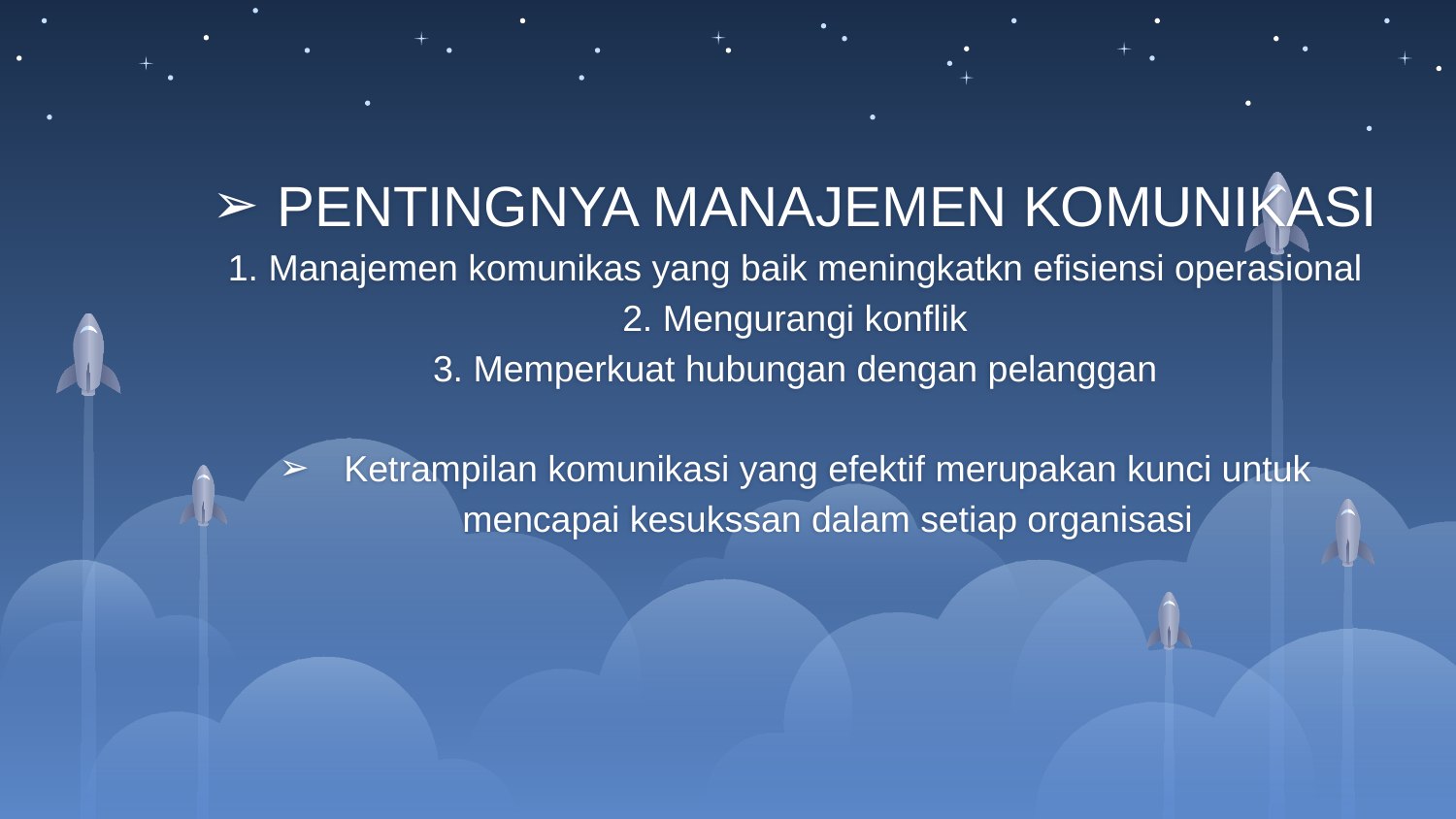

PENTINGNYA MANAJEMEN KOMUNIKASI
1. Manajemen komunikas yang baik meningkatkn efisiensi operasional
2. Mengurangi konflik
3. Memperkuat hubungan dengan pelanggan

Ketrampilan komunikasi yang efektif merupakan kunci untuk mencapai kesukssan dalam setiap organisasi
30